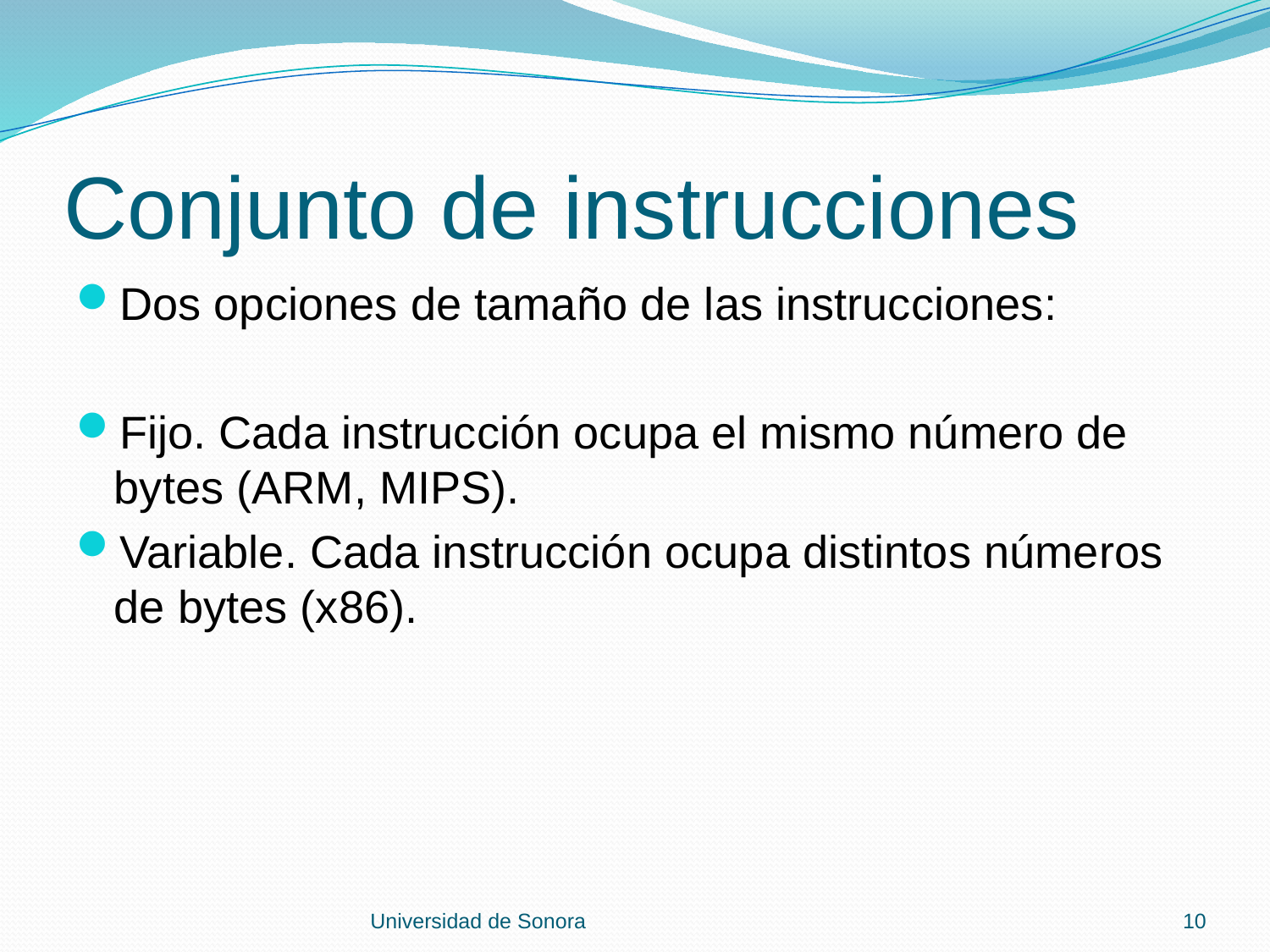

# Conjunto de instrucciones
Dos opciones de tamaño de las instrucciones:

Fijo. Cada instrucción ocupa el mismo número de bytes (ARM, MIPS).
Variable. Cada instrucción ocupa distintos números de bytes (x86).

Universidad de Sonora
10